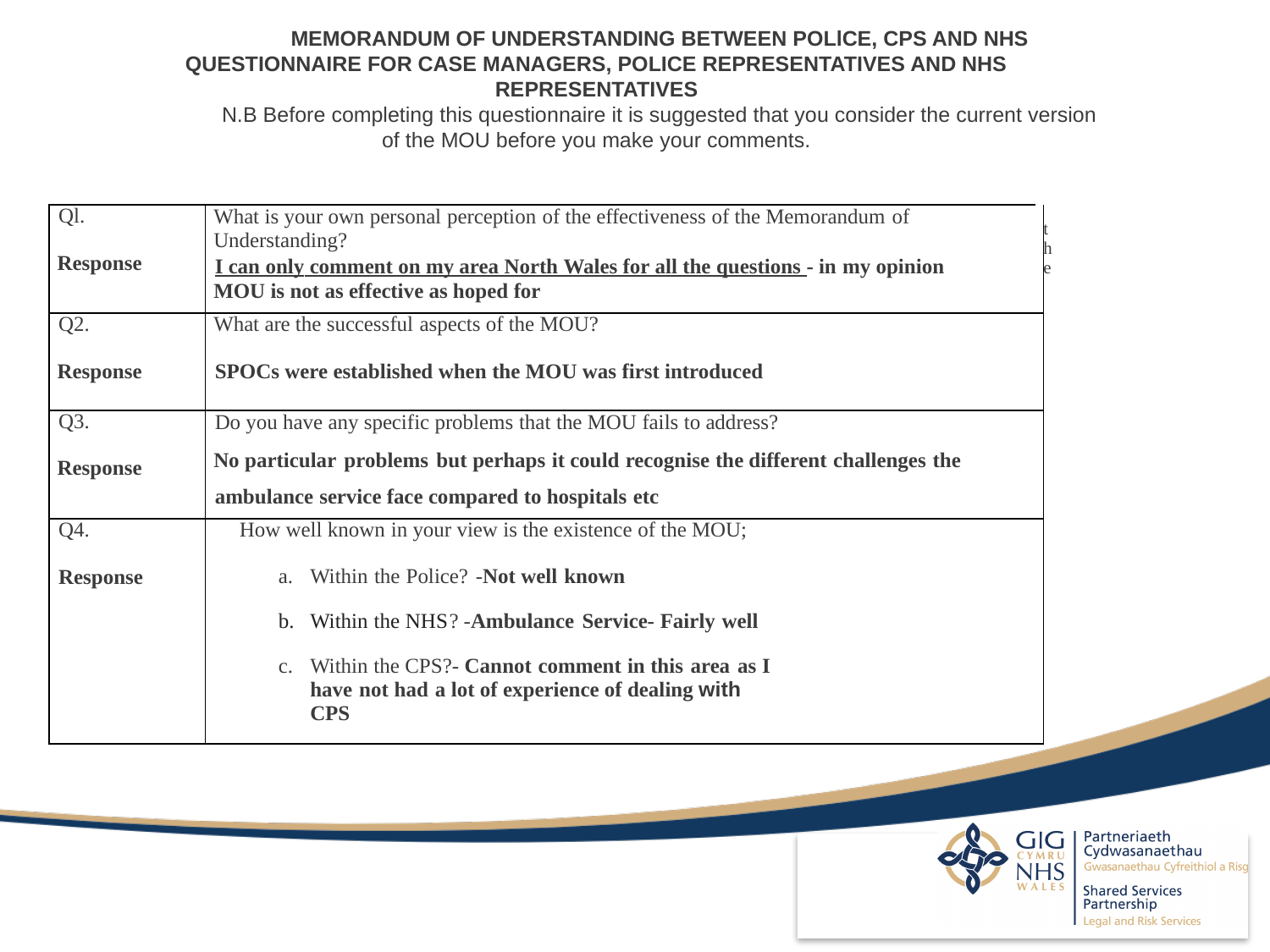

MEMORANDUM OF UNDERSTANDING BETWEEN POLlCE, CPS AND NHS QUESTIONNAIRE FOR CASE MANAGERS, POLICE REPRESENTATIVES AND NHS REPRESENTATIVES
	N.B Before completing this questionnaire it is suggested that you consider the current version of the MOU before you make your comments.

| Ql. Response | What is your own personal perception of the effectiveness of the Memorandum of Understanding? I can only comment on my area North Wales for all the questions - in my opinion MOU is not as effective as hoped for | the |
| --- | --- | --- |
| Q2. Response | What are the successful aspects of the MOU? SPOCs were established when the MOU was first introduced |  |
| Q3. Response | Do you have any specific problems that the MOU fails to address? No particular problems but perhaps it could recognise the different challenges the ambulance service face compared to hospitals etc |  |
| Q4. Response | How well known in your view is the existence of the MOU; Within the Police? -Not well known Within the NHS? -Ambulance Service- Fairly well Within the CPS?- Cannot comment in this area as I have not had a lot of experience of dealing with CPS |  |